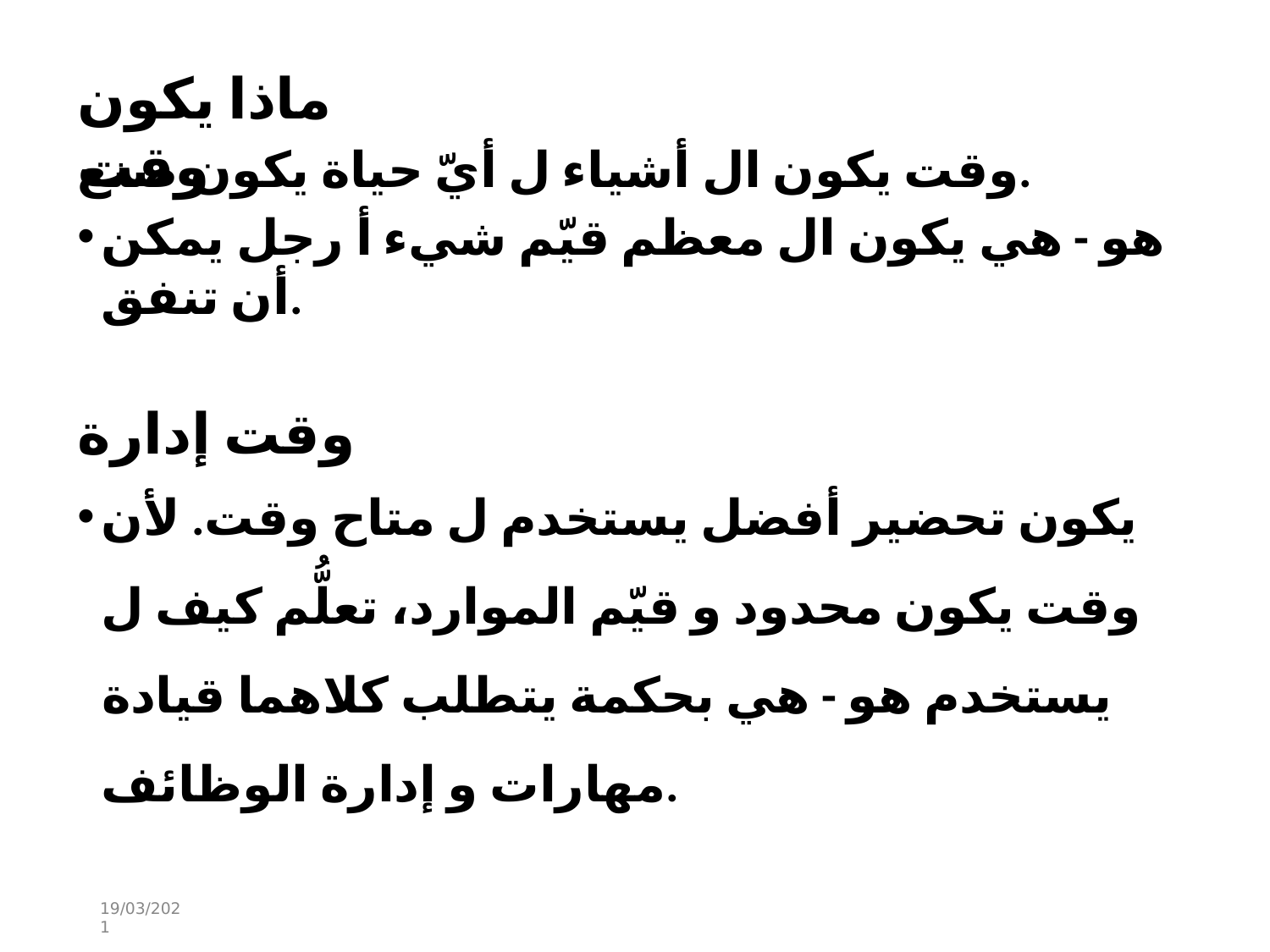

# ماذا يكون وقت
وقت يكون ال أشياء ل أيّ حياة يكون صنع.
هو - هي يكون ال معظم قيّم شيء أ رجل يمكن أن تنفق.

وقت إدارة
يكون تحضير أفضل يستخدم ل متاح وقت. لأن
وقت يكون محدود و قيّم الموارد، تعلُّم كيف ل يستخدم هو - هي بحكمة يتطلب كلاهما قيادة مهارات و إدارة الوظائف.
19/03/2021